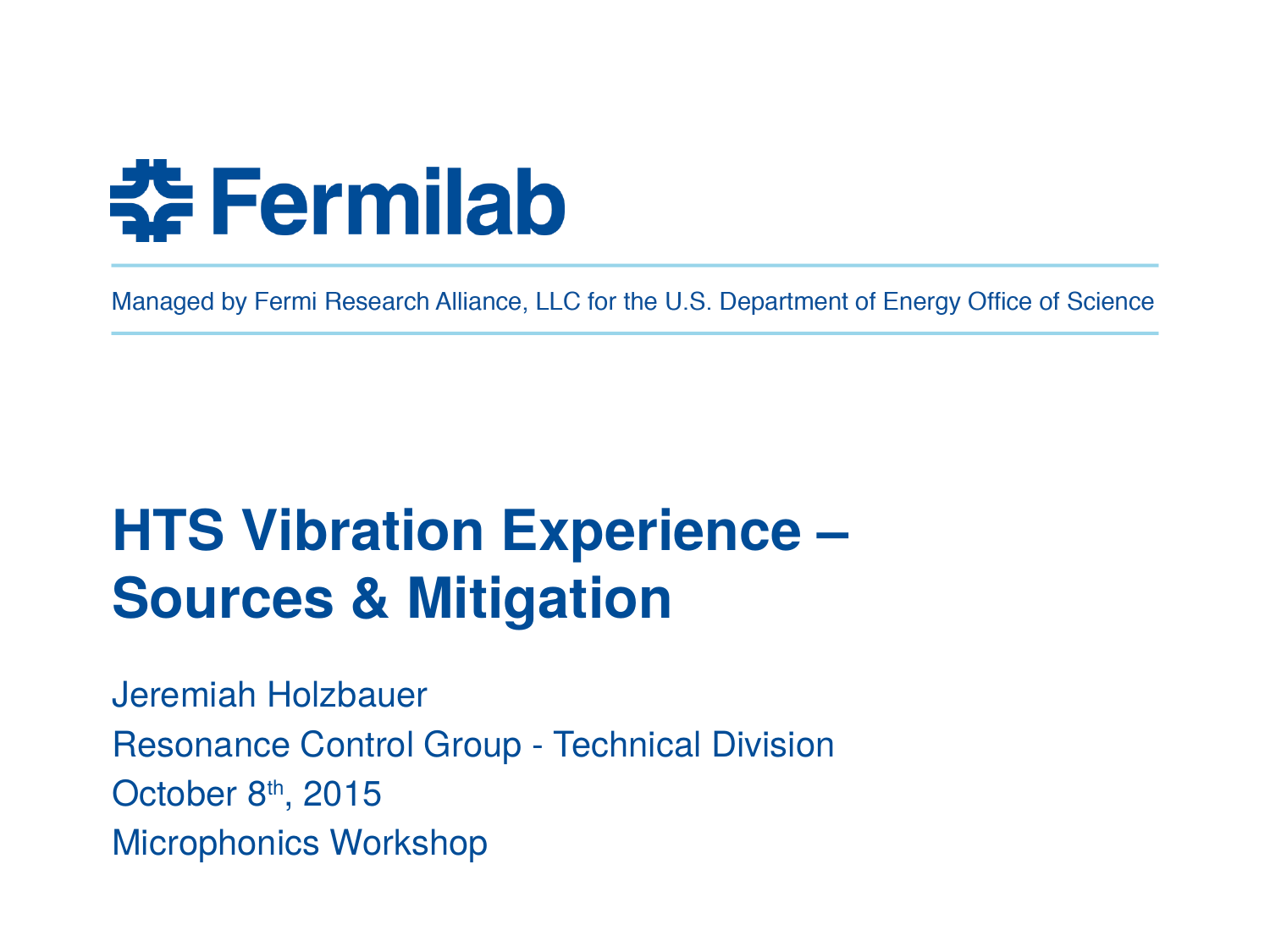

# HTS Vibration Experience – Sources & Mitigation
Jeremiah Holzbauer
Resonance Control Group - Technical Division
October 8th, 2015
Microphonics Workshop